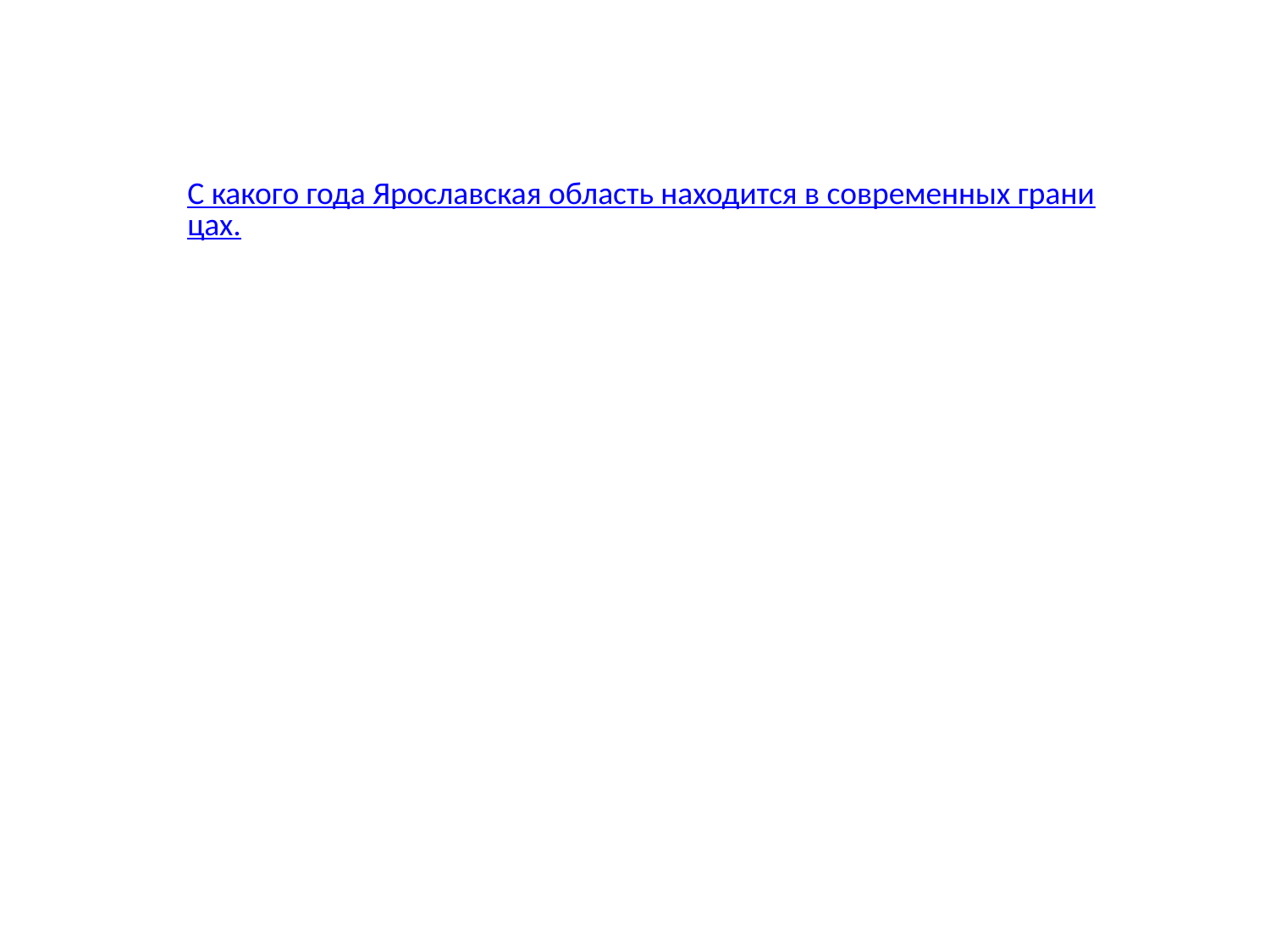

С какого года Ярославская область находится в современных границах.